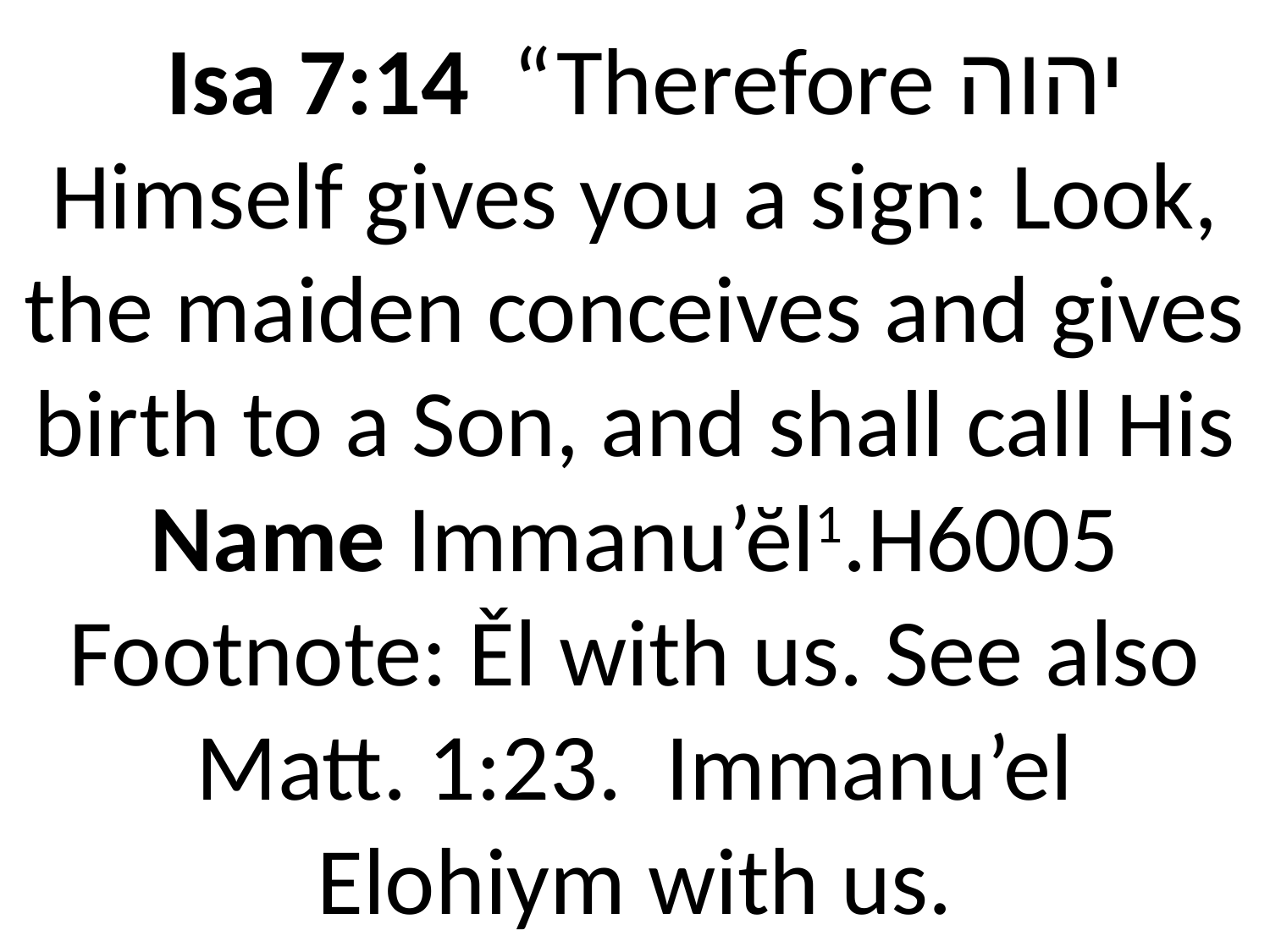

# Isa 7:14  “Therefore יהוה Himself gives you a sign: Look, the maiden conceives and gives birth to a Son, and shall call His Name Immanu’ĕl1.H6005 Footnote: Ěl with us. See also Matt. 1:23.  Immanu’el Elohiym with us.